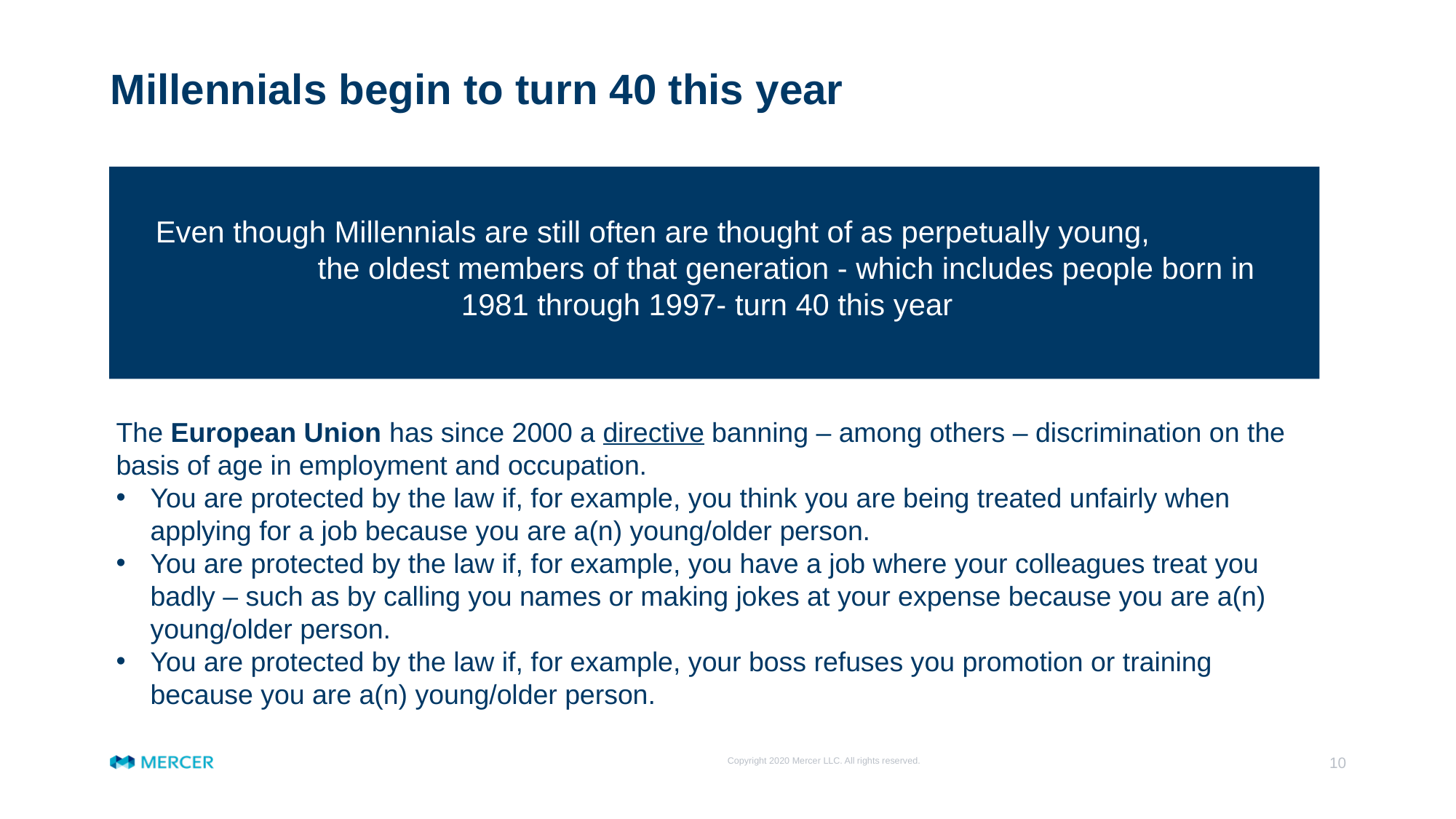

# Millennials begin to turn 40 this year

Even though Millennials are still often are thought of as perpetually young,                                 the oldest members of that generation - which includes people born in 1981 through 1997- turn 40 this year
The European Union has since 2000 a directive banning – among others – discrimination on the basis of age in employment and occupation.
You are protected by the law if, for example, you think you are being treated unfairly when applying for a job because you are a(n) young/older person.
You are protected by the law if, for example, you have a job where your colleagues treat you badly – such as by calling you names or making jokes at your expense because you are a(n) young/older person.
You are protected by the law if, for example, your boss refuses you promotion or training because you are a(n) young/older person.